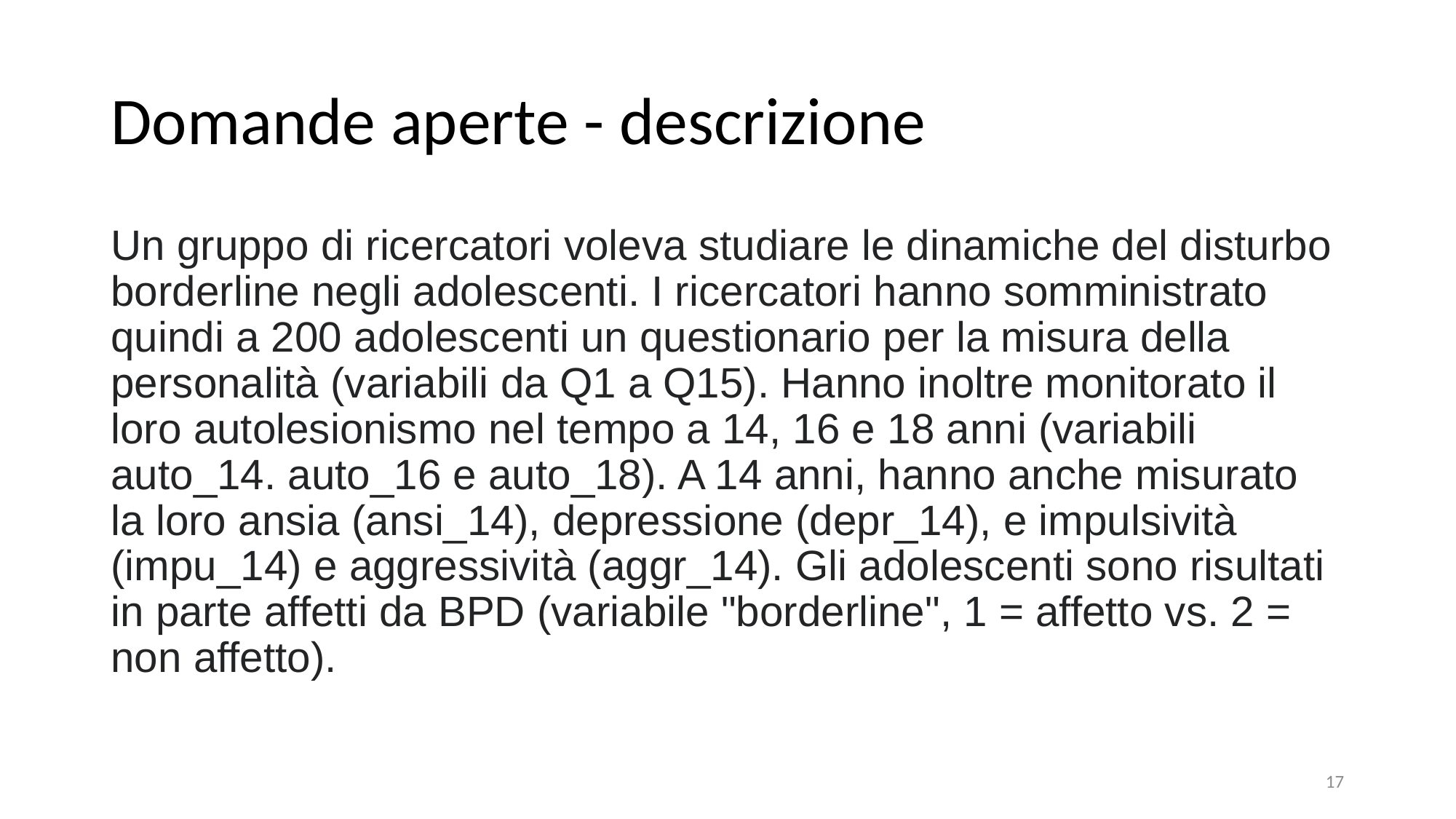

# Domande aperte - descrizione
Un gruppo di ricercatori voleva studiare le dinamiche del disturbo borderline negli adolescenti. I ricercatori hanno somministrato quindi a 200 adolescenti un questionario per la misura della personalità (variabili da Q1 a Q15). Hanno inoltre monitorato il loro autolesionismo nel tempo a 14, 16 e 18 anni (variabili auto_14. auto_16 e auto_18). A 14 anni, hanno anche misurato la loro ansia (ansi_14), depressione (depr_14), e impulsività (impu_14) e aggressività (aggr_14). Gli adolescenti sono risultati in parte affetti da BPD (variabile "borderline", 1 = affetto vs. 2 = non affetto).
17